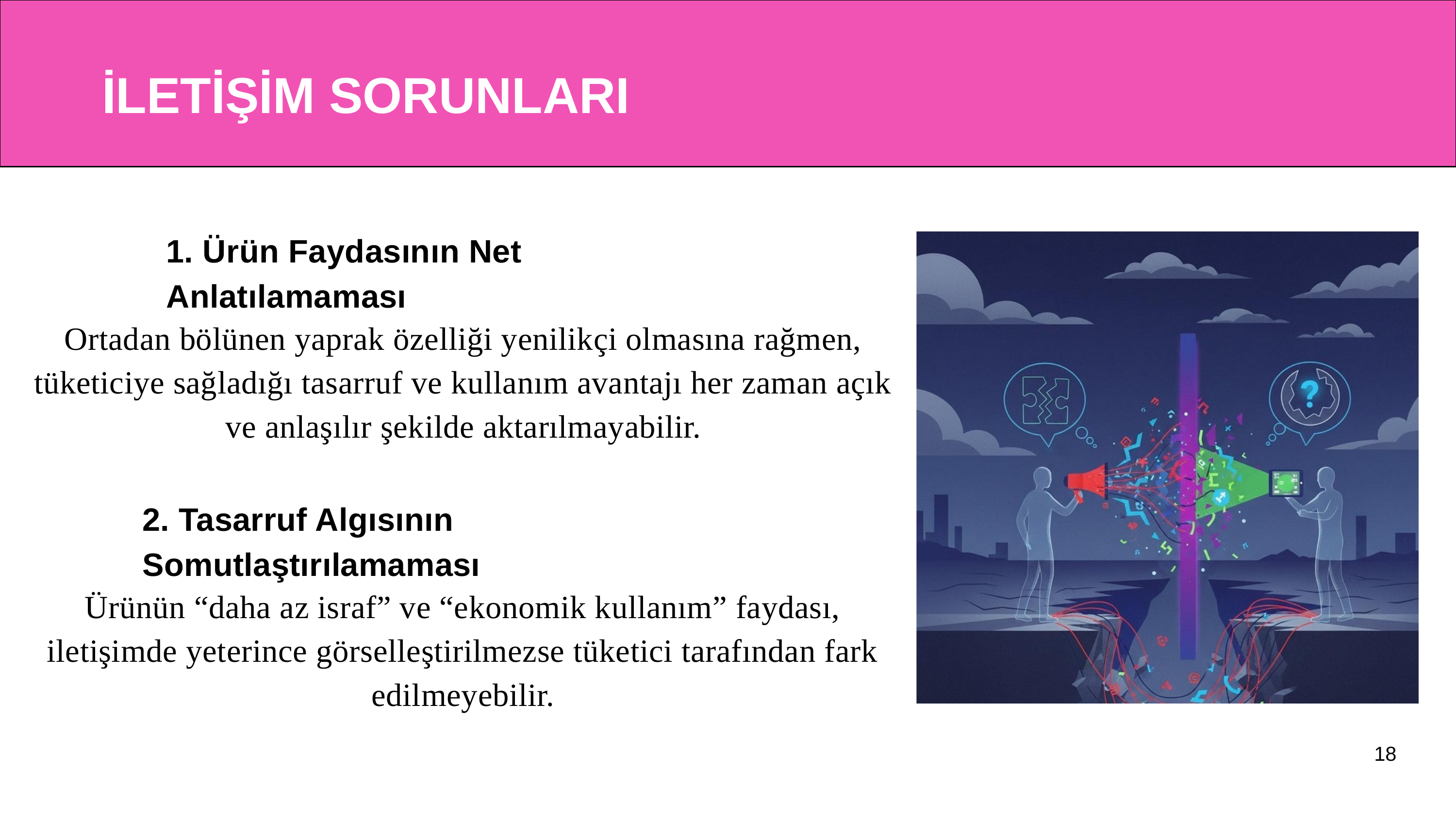

İLETİŞİM SORUNLARI
1. Ürün Faydasının Net Anlatılamaması

Ortadan bölünen yaprak özelliği yenilikçi olmasına rağmen, tüketiciye sağladığı tasarruf ve kullanım avantajı her zaman açık ve anlaşılır şekilde aktarılmayabilir.
2. Tasarruf Algısının Somutlaştırılamaması
Ürünün “daha az israf” ve “ekonomik kullanım” faydası, iletişimde yeterince görselleştirilmezse tüketici tarafından fark edilmeyebilir.
18